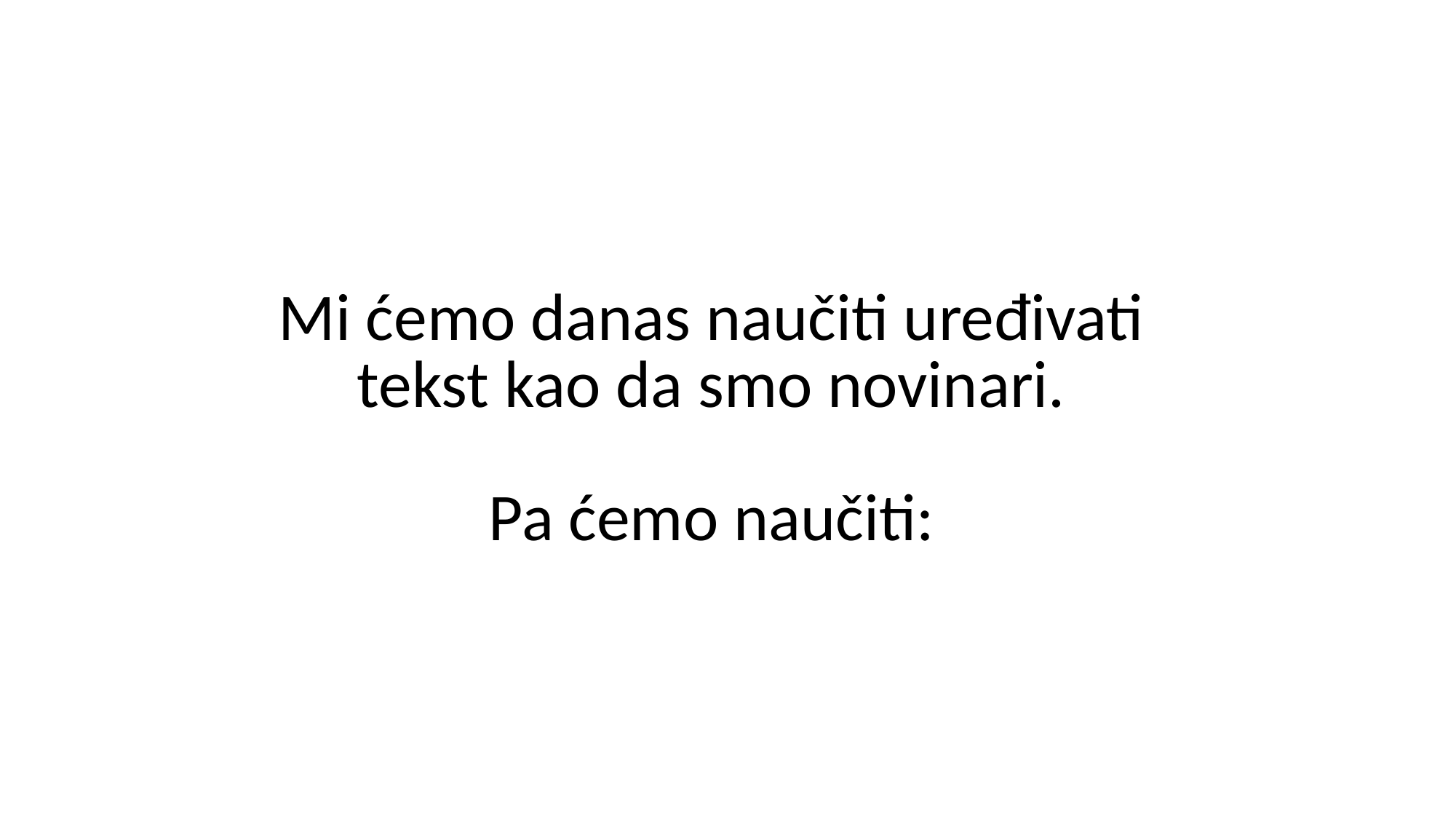

# Mi ćemo danas naučiti uređivati tekst kao da smo novinari. Pa ćemo naučiti: